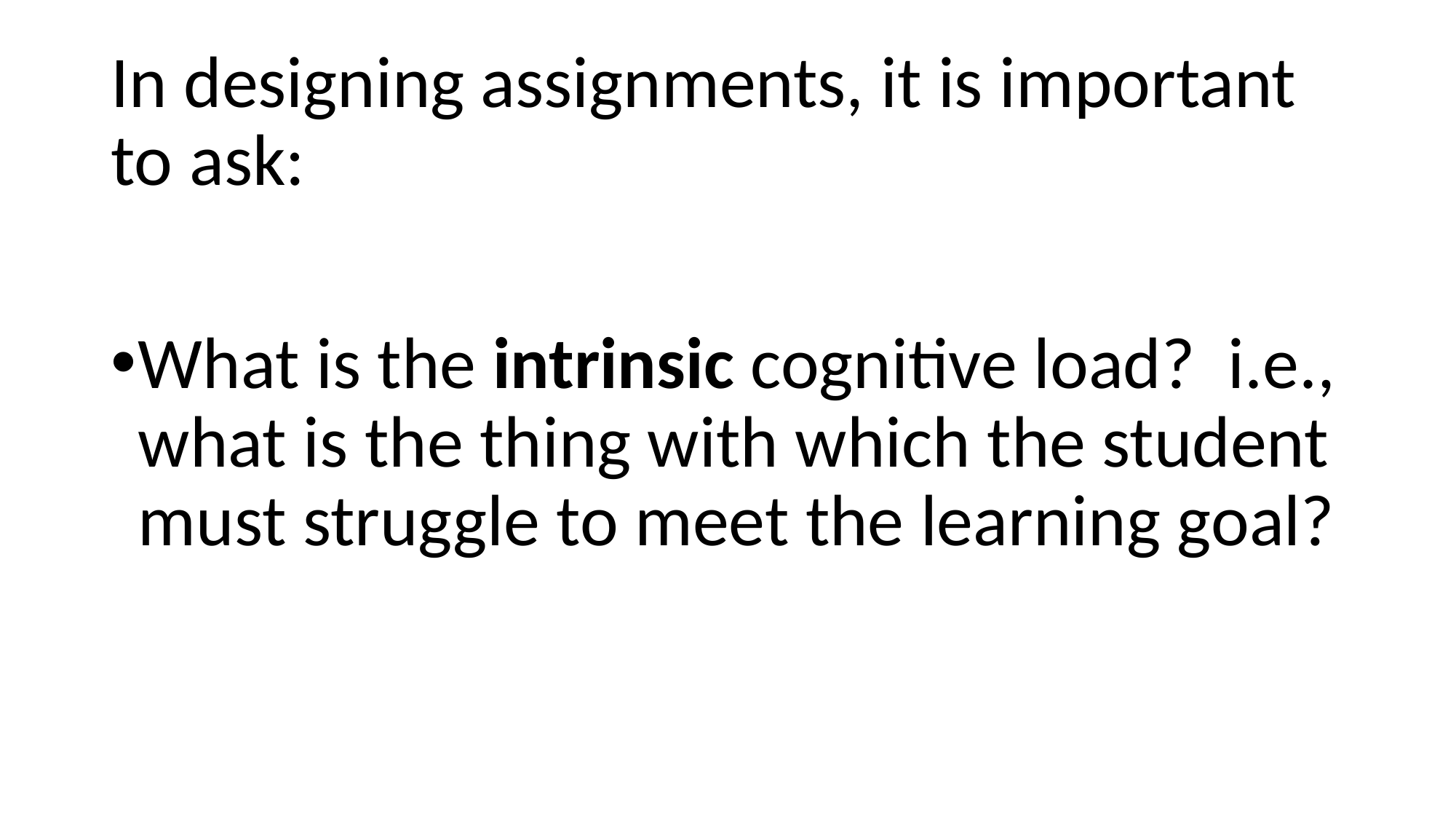

# In designing assignments, it is important to ask:

What is the intrinsic cognitive load?  i.e., what is the thing with which the student must struggle to meet the learning goal?